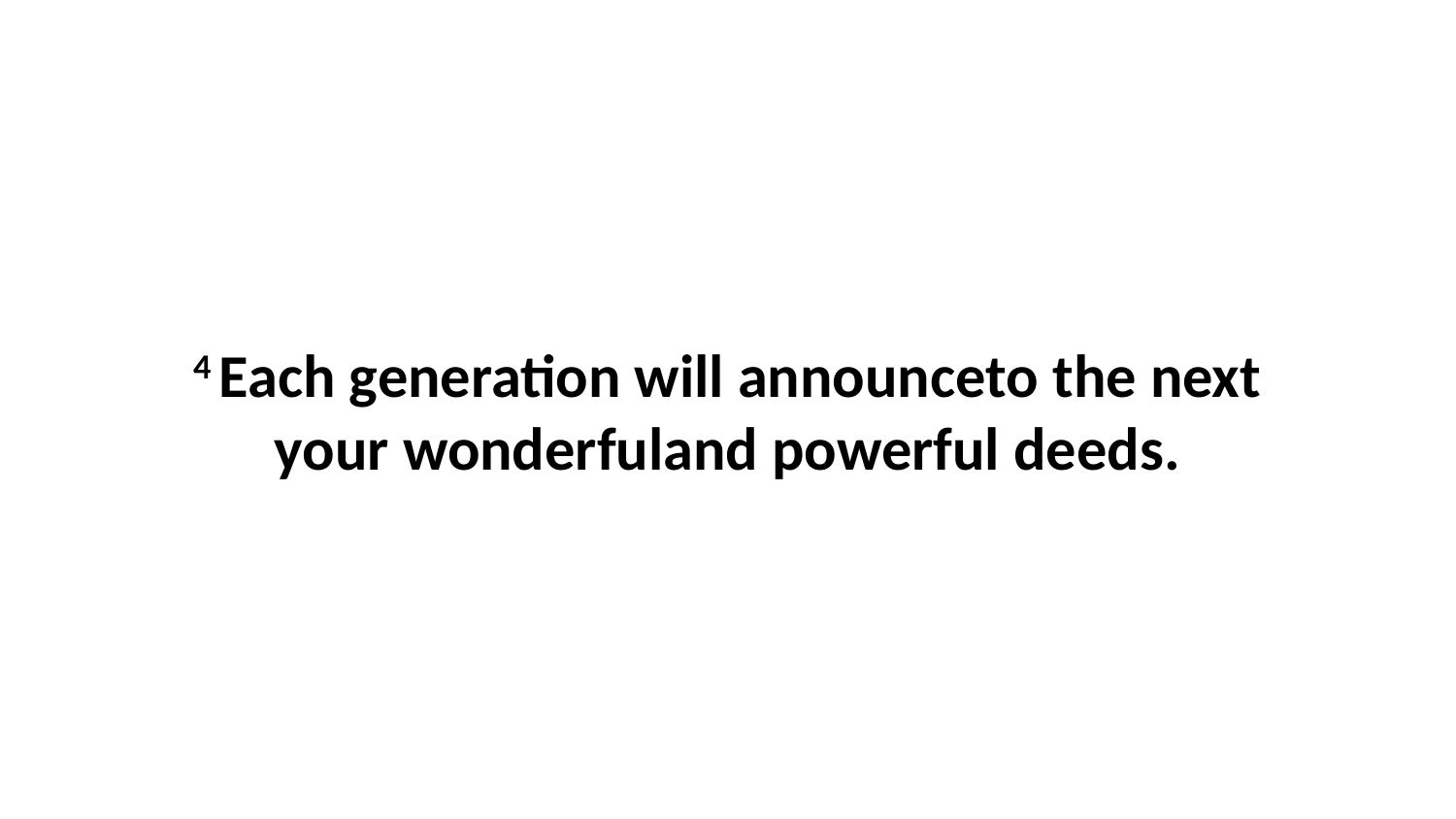

4 Each generation will announceto the next your wonderfuland powerful deeds.